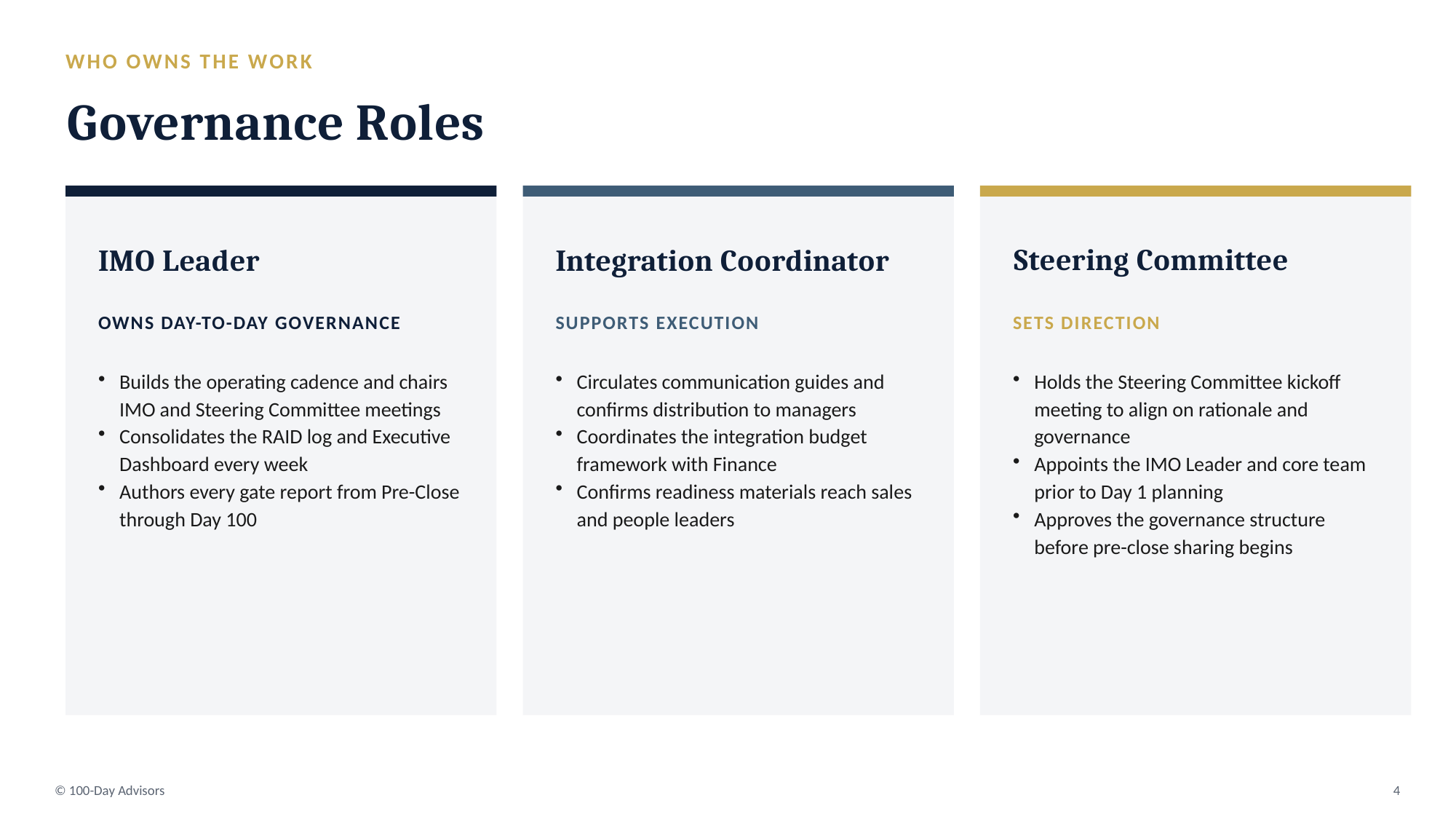

WHO OWNS THE WORK
Governance Roles

Steering Committee
IMO Leader
Integration Coordinator
OWNS DAY-TO-DAY GOVERNANCE
SUPPORTS EXECUTION
SETS DIRECTION
Builds the operating cadence and chairs IMO and Steering Committee meetings
Consolidates the RAID log and Executive Dashboard every week
Authors every gate report from Pre-Close through Day 100
Circulates communication guides and confirms distribution to managers
Coordinates the integration budget framework with Finance
Confirms readiness materials reach sales and people leaders
Holds the Steering Committee kickoff meeting to align on rationale and governance
Appoints the IMO Leader and core team prior to Day 1 planning
Approves the governance structure before pre-close sharing begins
© 100-Day Advisors
4